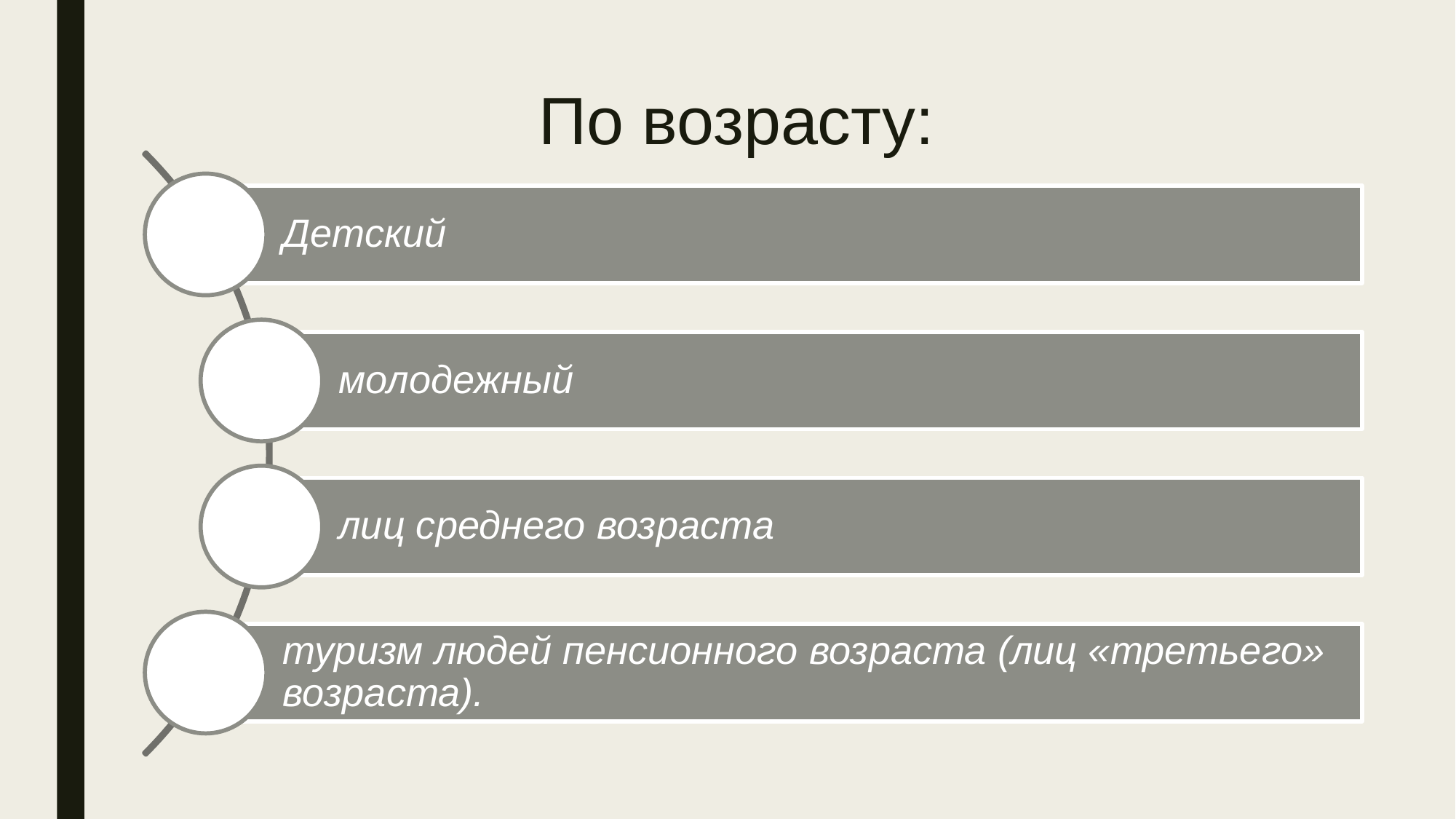

# По возрасту:
Детский
молодежный
лиц среднего возраста
туризм людей пенсионного возраста (лиц «третьего» возраста).